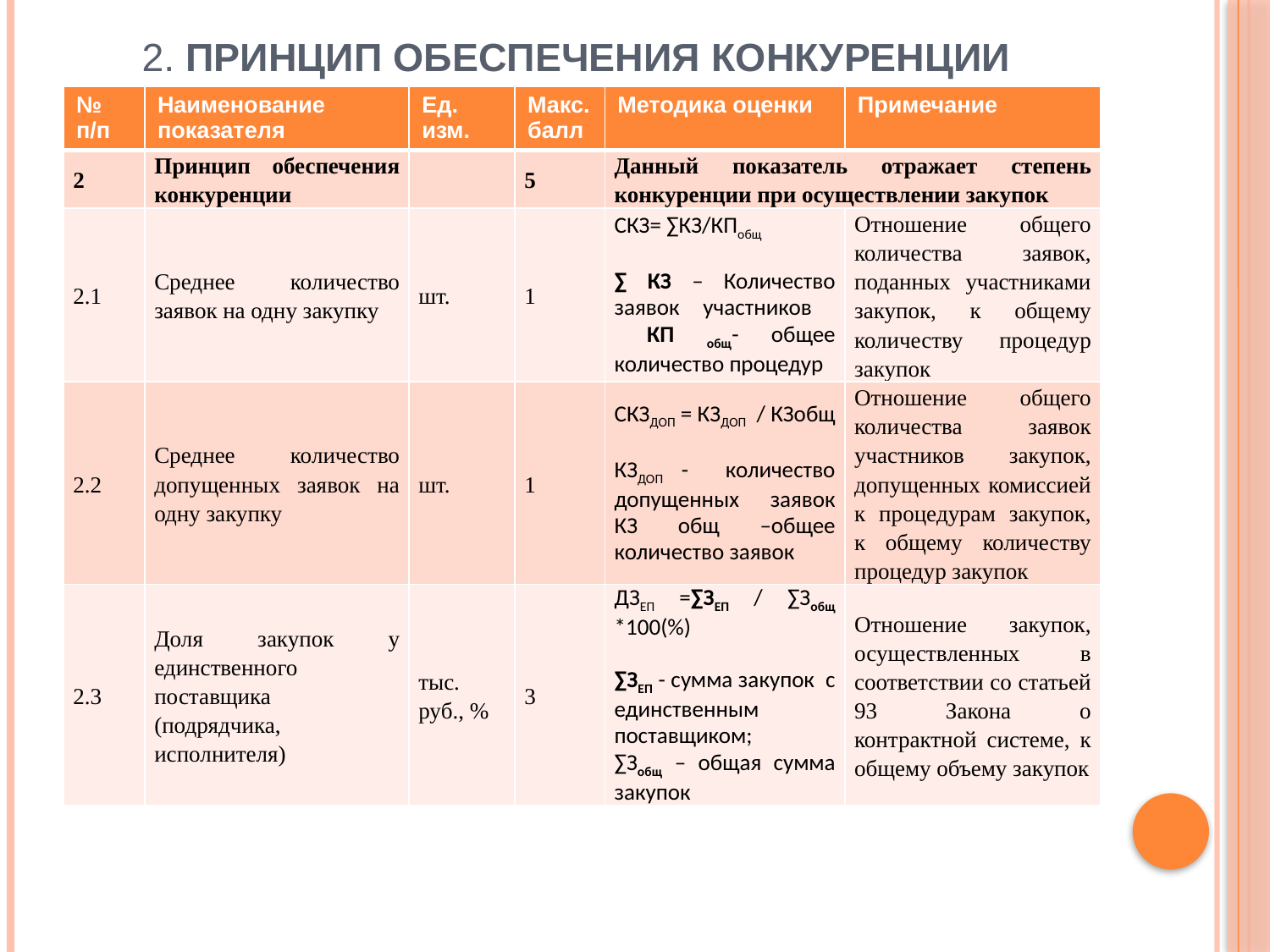

# 2. Принцип обеспечения конкуренции
| № п/п | Наименование показателя | Ед. изм. | Макс. балл | Методика оценки | Примечание |
| --- | --- | --- | --- | --- | --- |
| 2 | Принцип обеспечения конкуренции |  | 5 | Данный показатель отражает степень конкуренции при осуществлении закупок |  |
| 2.1 | Среднее количество заявок на одну закупку | шт. | 1 | СКЗ= ∑КЗ/КПобщ ∑ КЗ – Количество заявок участников КП общ- общее количество процедур | Отношение общего количества заявок, поданных участниками закупок, к общему количеству процедур закупок |
| 2.2 | Среднее количество допущенных заявок на одну закупку | шт. | 1 | СКЗДОП = КЗДОП / КЗобщ КЗДОП - количество допущенных заявок КЗ общ –общее количество заявок | Отношение общего количества заявок участников закупок, допущенных комиссией к процедурам закупок, к общему количеству процедур закупок |
| 2.3 | Доля закупок у единственного поставщика (подрядчика, исполнителя) | тыс. руб., % | 3 | ДЗЕП =∑ЗЕП / ∑Зобщ \*100(%)   ∑ЗЕП - сумма закупок c единственным поставщиком; ∑Зобщ – общая сумма закупок | Отношение закупок, осуществленных в соответствии со статьей 93 Закона о контрактной системе, к общему объему закупок |